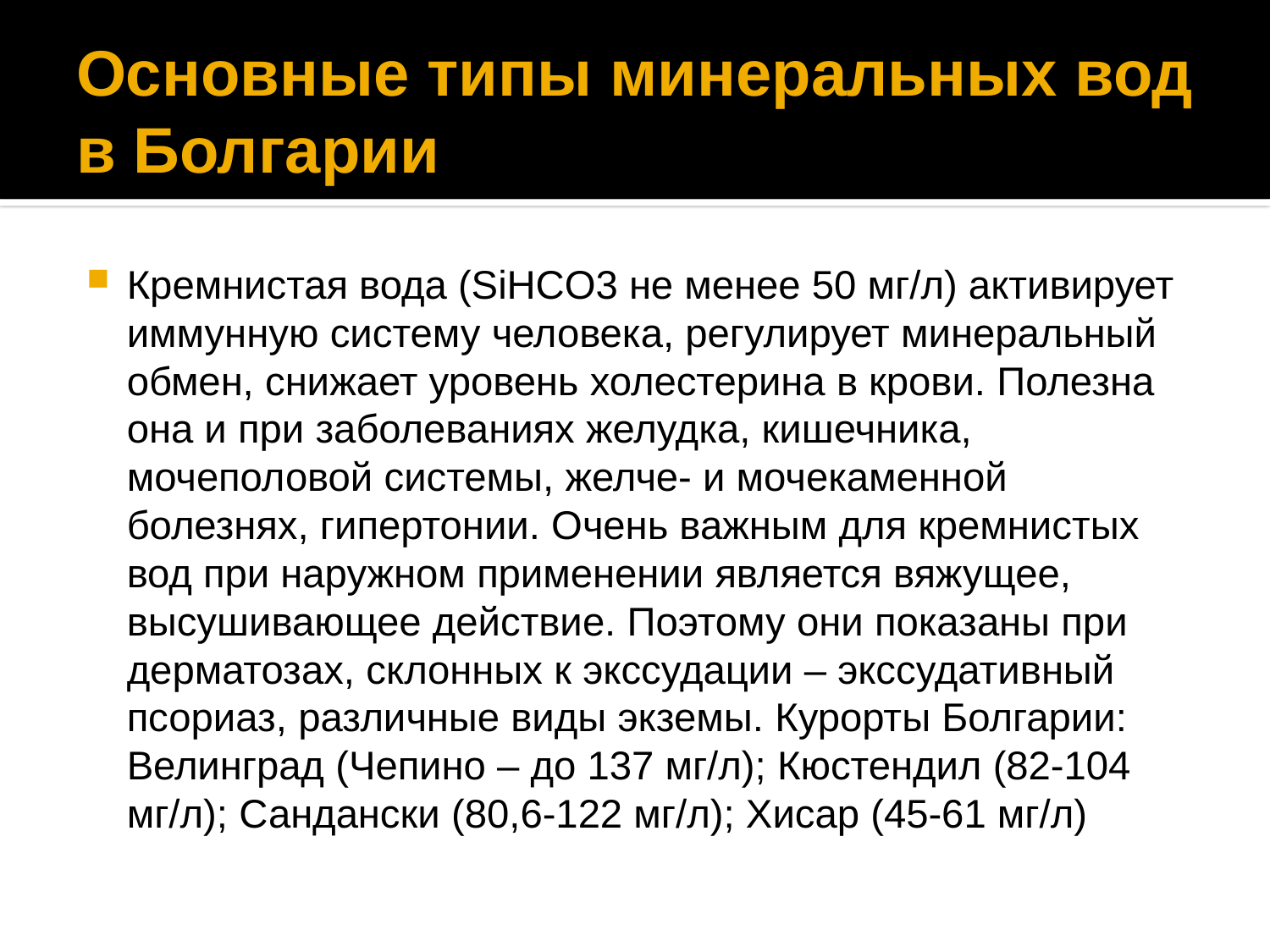

# Основные типы минеральных вод в Болгарии
Кремнистая вода (SiHCO3 не менее 50 мг/л) активирует иммунную систему человека, регулирует минеральный обмен, снижает уровень холестерина в крови. Полезна она и при заболеваниях желудка, кишечника, мочеполовой системы, желче- и мочекаменной болезнях, гипертонии. Очень важным для кремнистых вод при наружном применении является вяжущее, высушивающее действие. Поэтому они показаны при дерматозах, склонных к экссудации – экссудативный псориаз, различные виды экземы. Курорты Болгарии: Велинград (Чепино – до 137 мг/л); Кюстендил (82-104 мг/л); Сандански (80,6-122 мг/л); Хисар (45-61 мг/л)